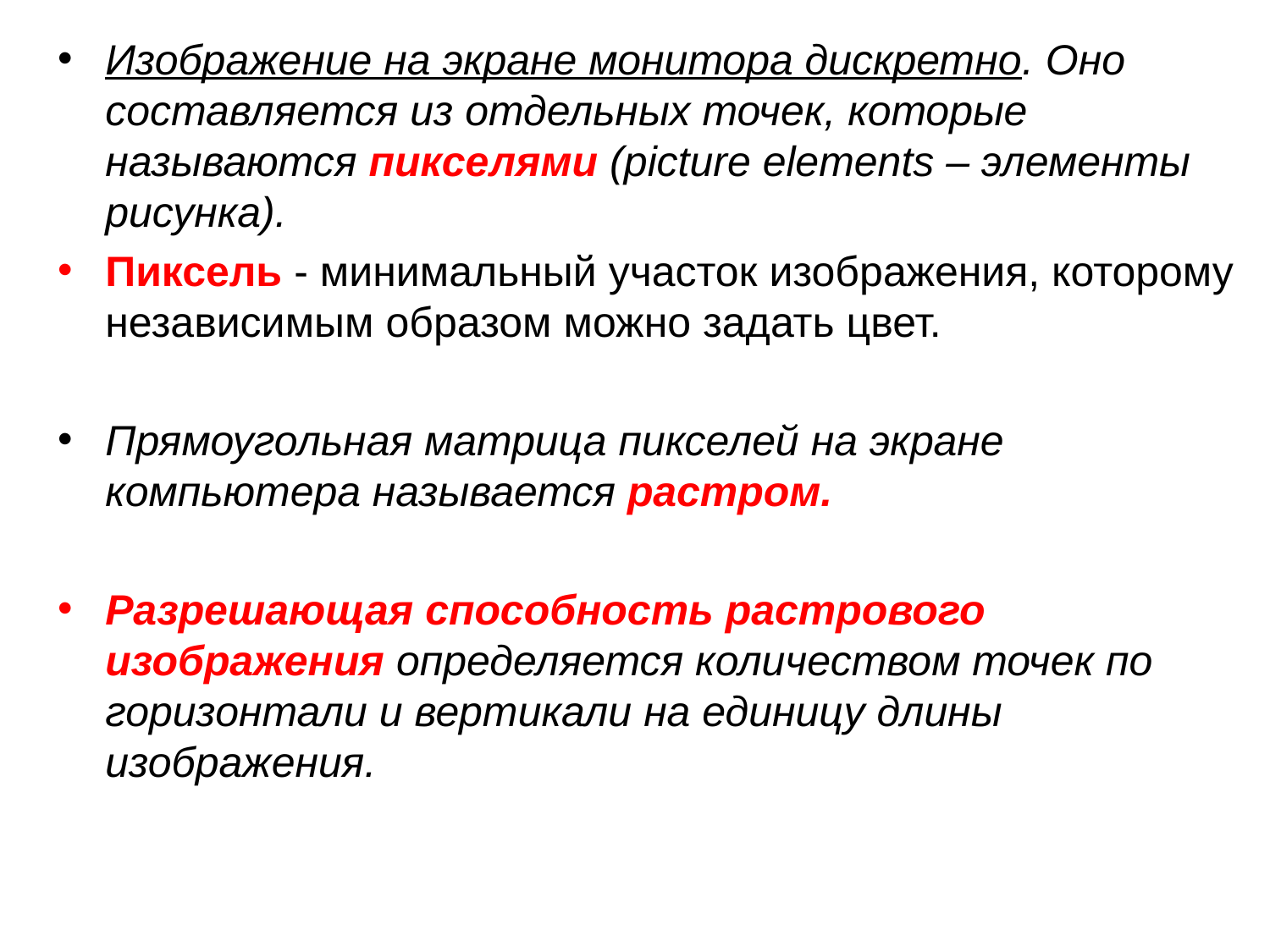

Изображение на экране монитора дискретно. Оно составляется из отдельных точек, которые называются пикселями (picture elements – элементы рисунка).
Пиксель - минимальный участок изображения, которому независимым образом можно задать цвет.

Прямоугольная матрица пикселей на экране компьютера называется растром.

Разрешающая способность растрового изображения определяется количеством точек по горизонтали и вертикали на единицу длины изображения.